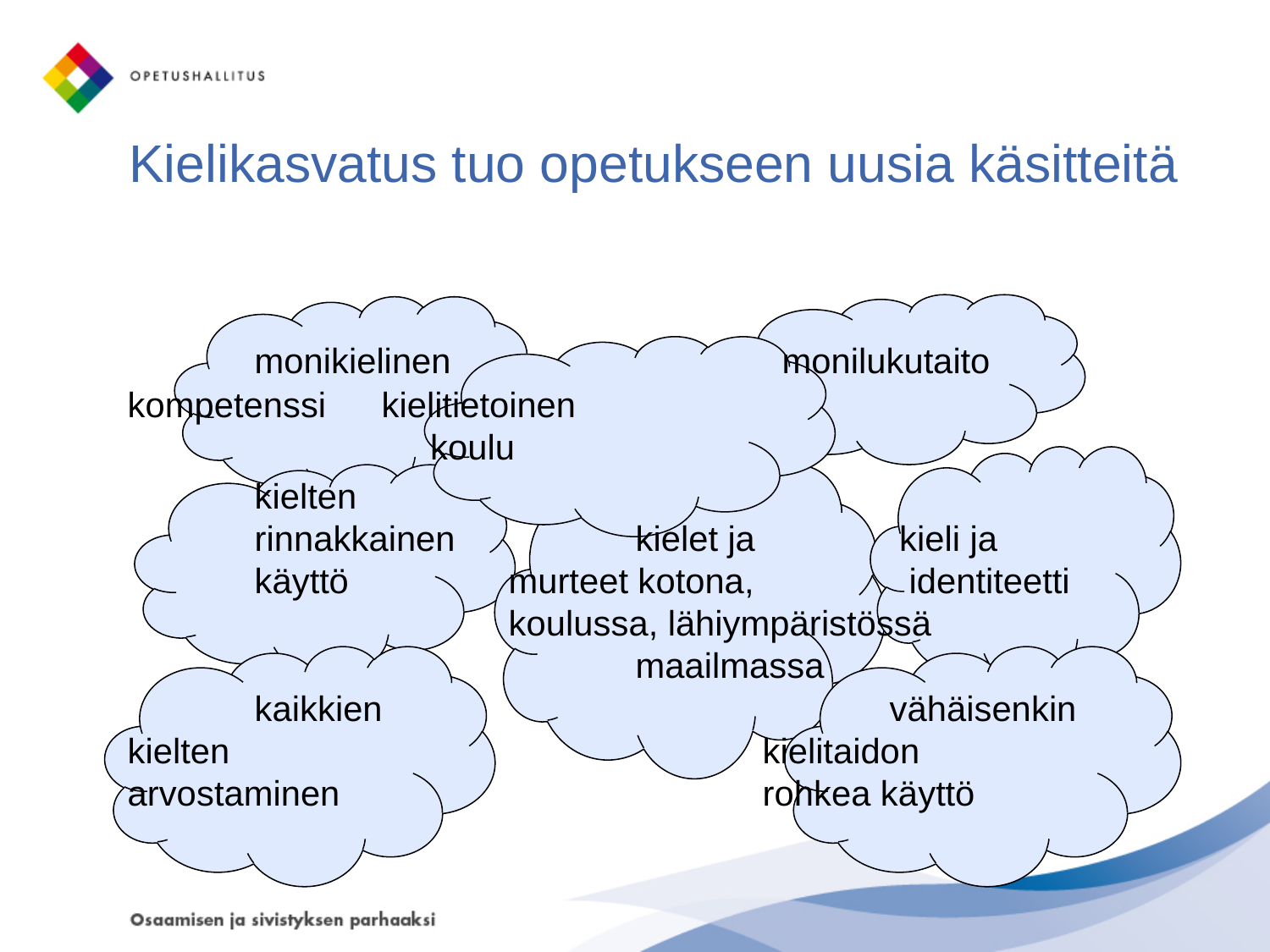

# Kielikasvatus tuo opetukseen uusia käsitteitä

	monikielinen			  monilukutaito		kompetenssi	kielitietoinen							     koulu
	kielten								rinnakkainen		kielet ja 	 kieli ja			käyttö		murteet kotona,		  identiteetti				koulussa, lähiympäristössä						maailmassa				kaikkien				vähäisenkin	kielten					kielitaidon	arvostaminen				rohkea käyttö